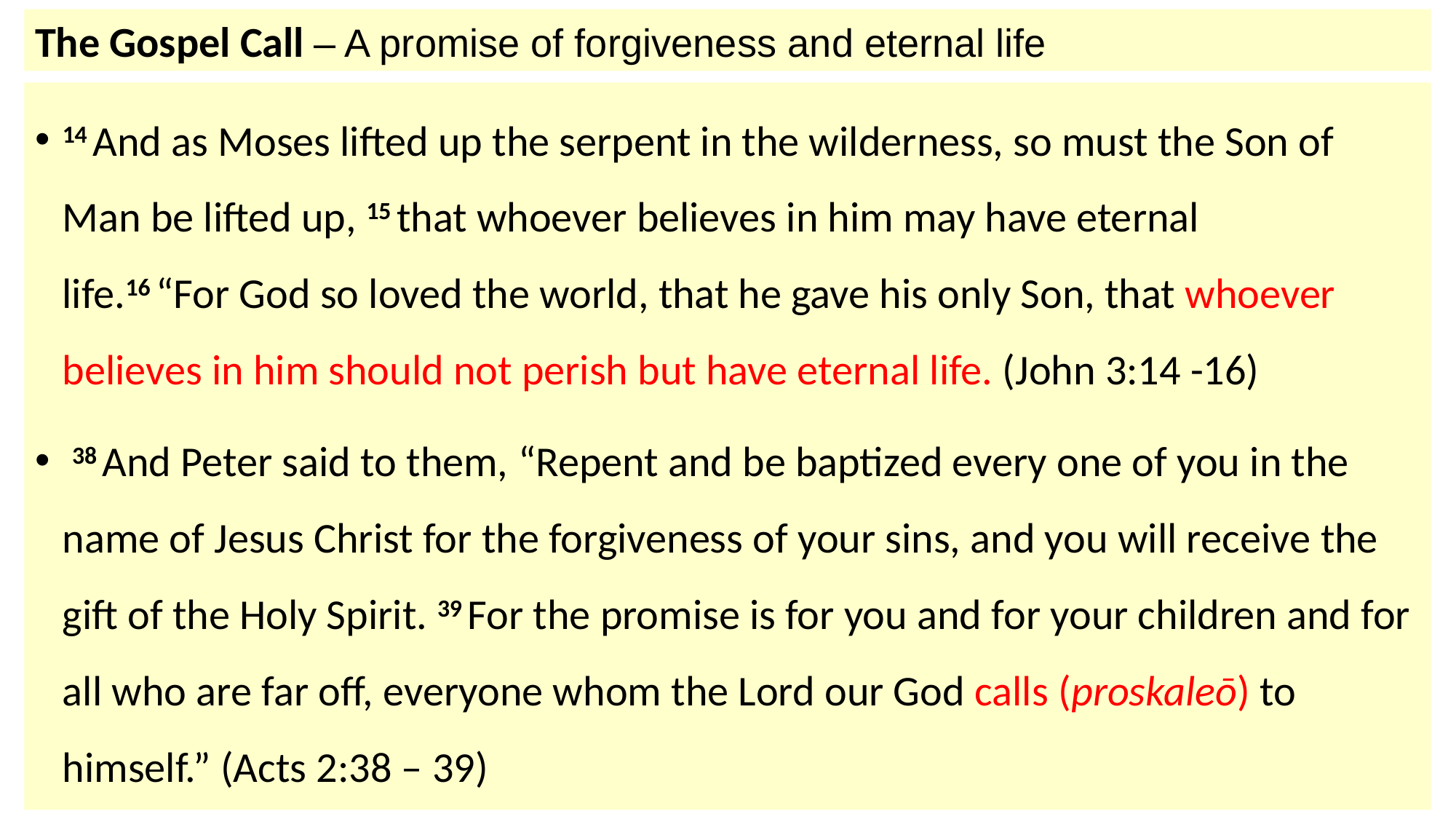

The Gospel Call – A promise of forgiveness and eternal life
14 And as Moses lifted up the serpent in the wilderness, so must the Son of Man be lifted up, 15 that whoever believes in him may have eternal life.16 “For God so loved the world, that he gave his only Son, that whoever believes in him should not perish but have eternal life. (John 3:14 -16)
 38 And Peter said to them, “Repent and be baptized every one of you in the name of Jesus Christ for the forgiveness of your sins, and you will receive the gift of the Holy Spirit. 39 For the promise is for you and for your children and for all who are far off, everyone whom the Lord our God calls (proskaleō) to himself.” (Acts 2:38 – 39)